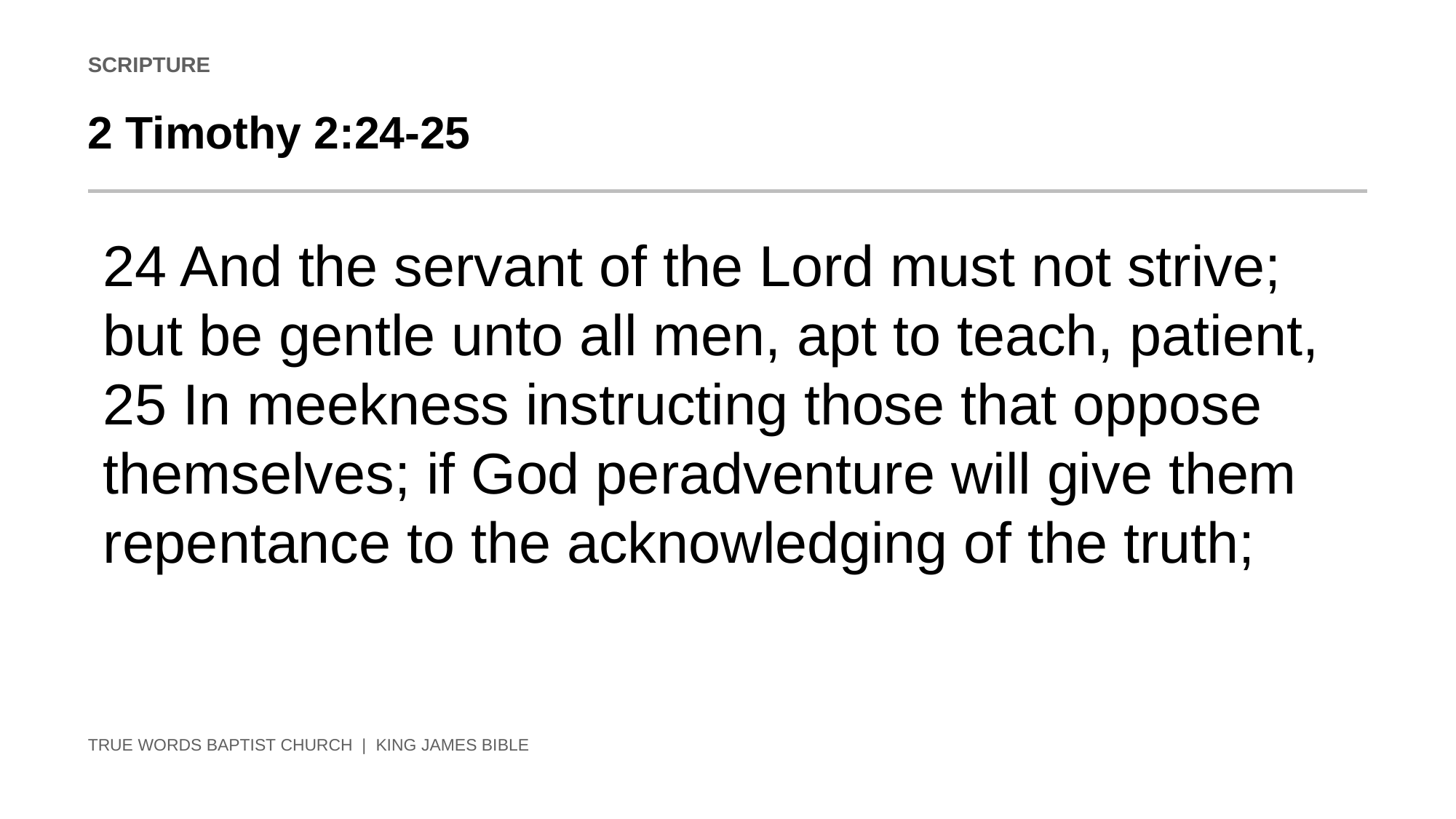

SCRIPTURE
2 Timothy 2:24-25
24 And the servant of the Lord must not strive; but be gentle unto all men, apt to teach, patient,
25 In meekness instructing those that oppose themselves; if God peradventure will give them repentance to the acknowledging of the truth;
TRUE WORDS BAPTIST CHURCH  |  KING JAMES BIBLE